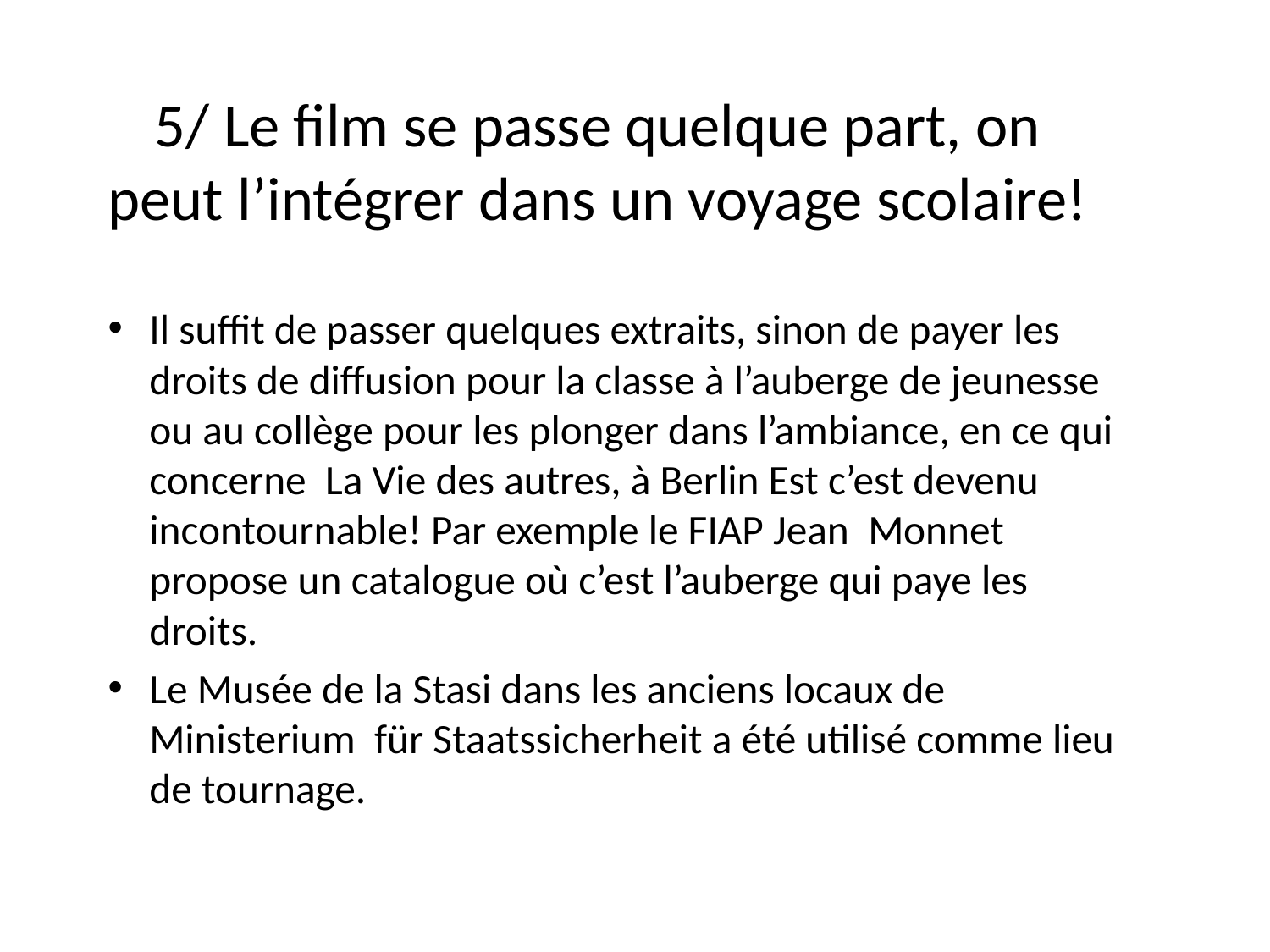

# 5/ Le film se passe quelque part, on peut l’intégrer dans un voyage scolaire!
Il suffit de passer quelques extraits, sinon de payer les droits de diffusion pour la classe à l’auberge de jeunesse ou au collège pour les plonger dans l’ambiance, en ce qui concerne  La Vie des autres, à Berlin Est c’est devenu incontournable! Par exemple le FIAP Jean  Monnet propose un catalogue où c’est l’auberge qui paye les droits.
Le Musée de la Stasi dans les anciens locaux de Ministerium  für Staatssicherheit a été utilisé comme lieu de tournage.